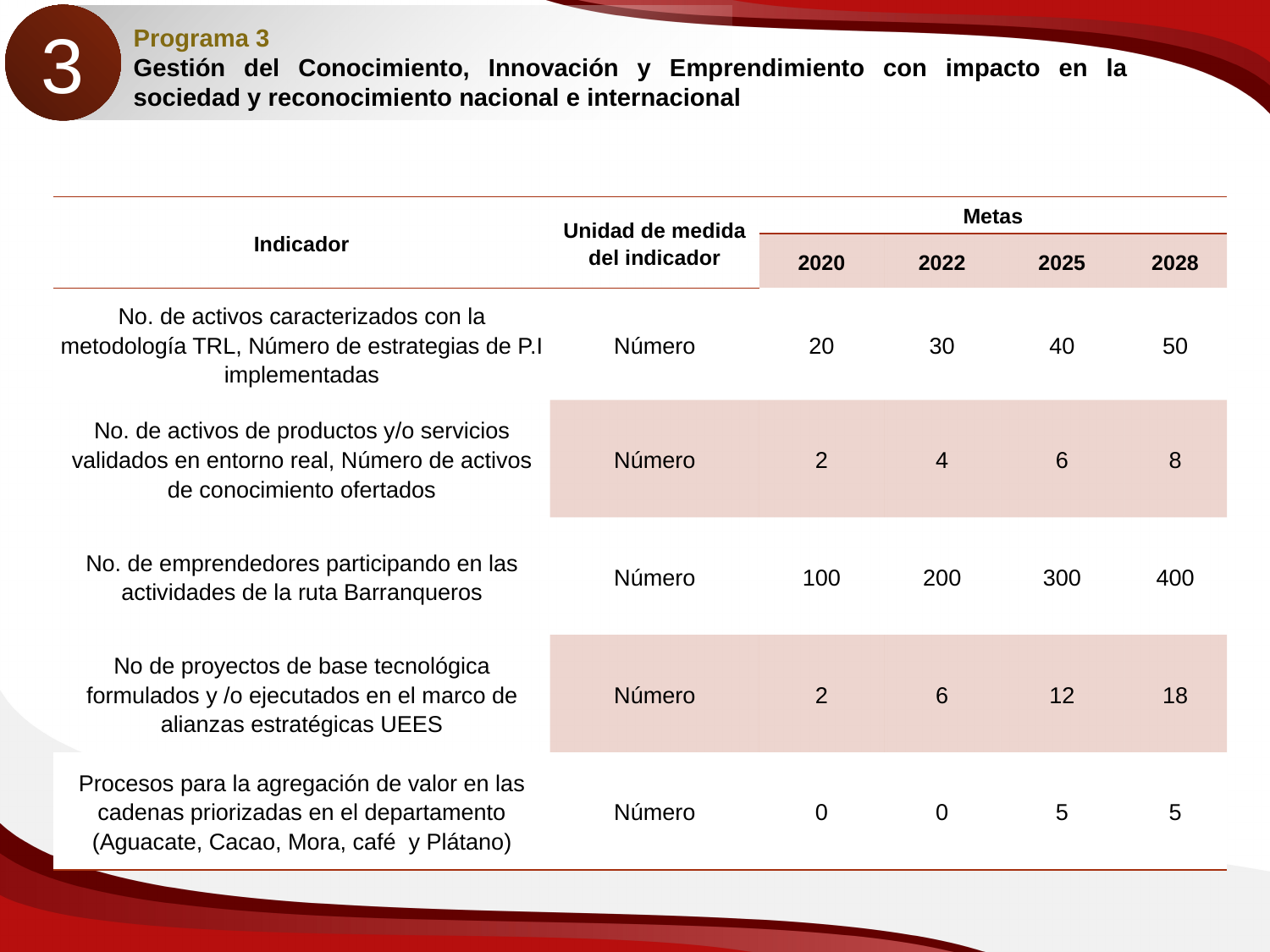

3

Programa 3
Gestión del Conocimiento, Innovación y Emprendimiento con impacto en la sociedad y reconocimiento nacional e internacional
| Indicador | Unidad de medida del indicador | Metas |  |  |  |
| --- | --- | --- | --- | --- | --- |
|  |  | 2020 | 2022 | 2025 | 2028 |
| No. de activos caracterizados con la metodología TRL, Número de estrategias de P.I implementadas | Número | 20 | 30 | 40 | 50 |
| No. de activos de productos y/o servicios validados en entorno real, Número de activos de conocimiento ofertados | Número | 2 | 4 | 6 | 8 |
| No. de emprendedores participando en las actividades de la ruta Barranqueros | Número | 100 | 200 | 300 | 400 |
| No de proyectos de base tecnológica formulados y /o ejecutados en el marco de alianzas estratégicas UEES | Número | 2 | 6 | 12 | 18 |
| Procesos para la agregación de valor en las cadenas priorizadas en el departamento (Aguacate, Cacao, Mora, café y Plátano) | Número | 0 | 0 | 5 | 5 |